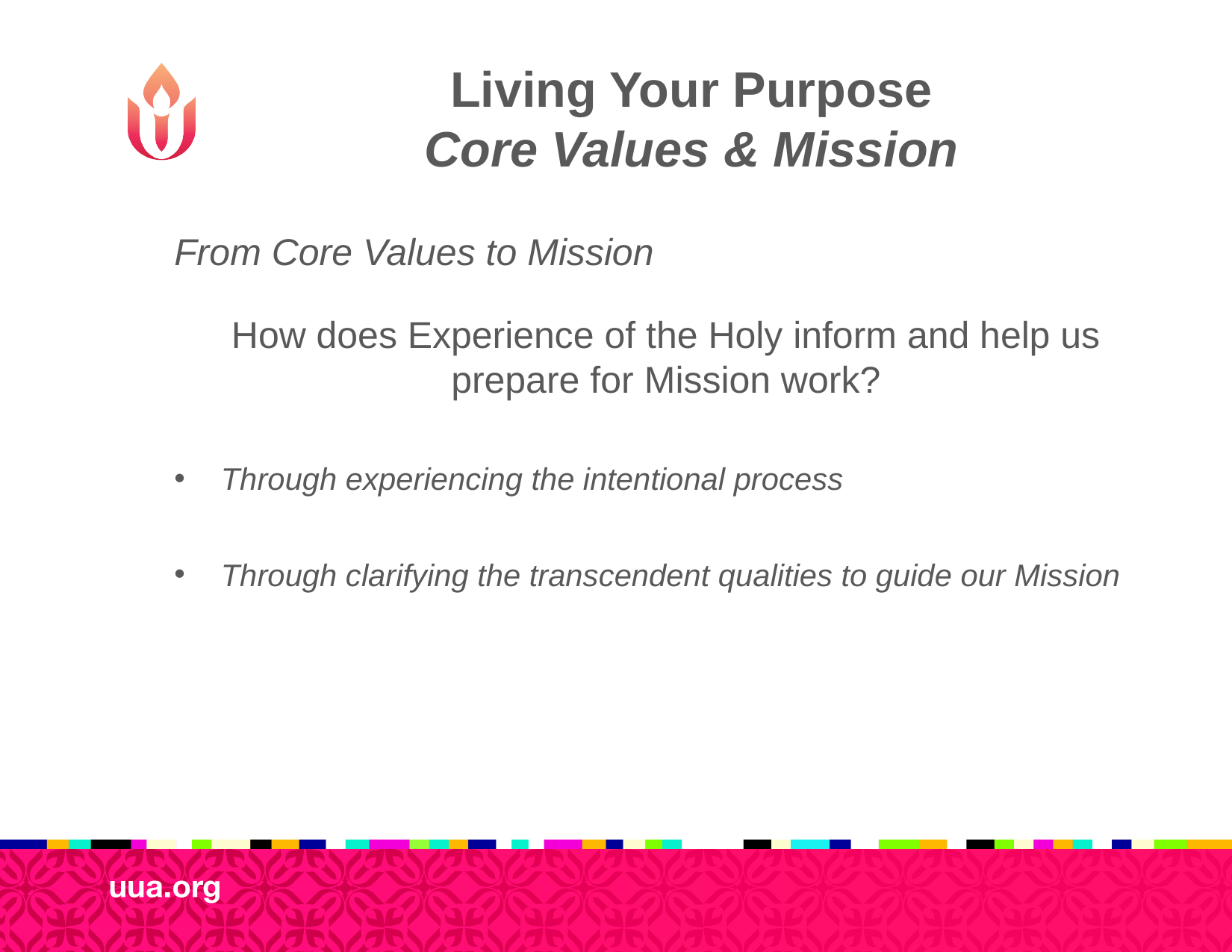

# Living Your Purpose Core Values & Mission
From Core Values to Mission

How does Experience of the Holy inform and help us prepare for Mission work?

Through experiencing the intentional process

Through clarifying the transcendent qualities to guide our Mission